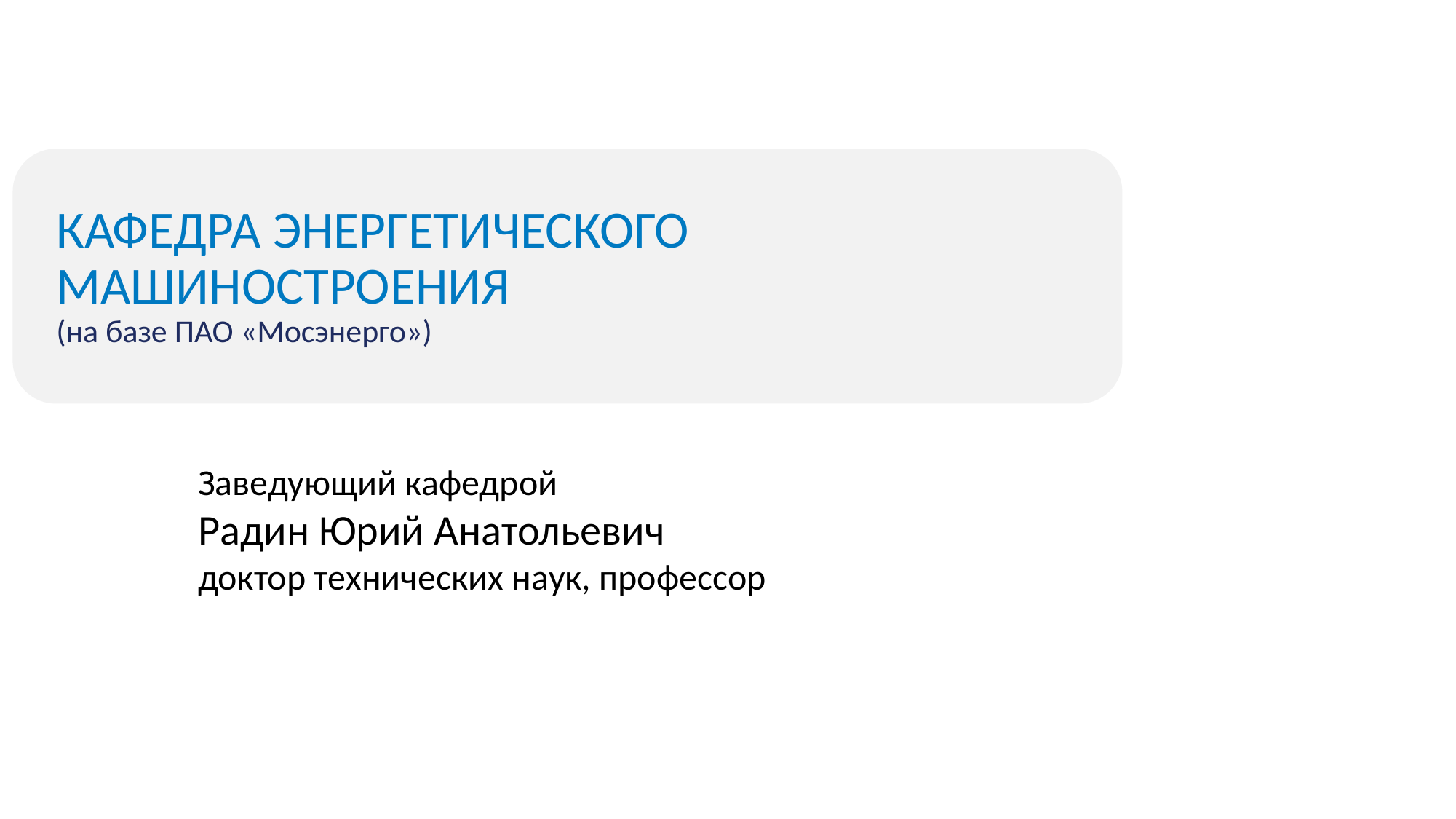

# КАФЕДРА ЭНЕРГЕТИЧЕСКОГО МАШИНОСТРОЕНИЯ (на базе ПАО «Мосэнерго»)
Заведующий кафедрой
Радин Юрий Анатольевич
доктор технических наук, профессор